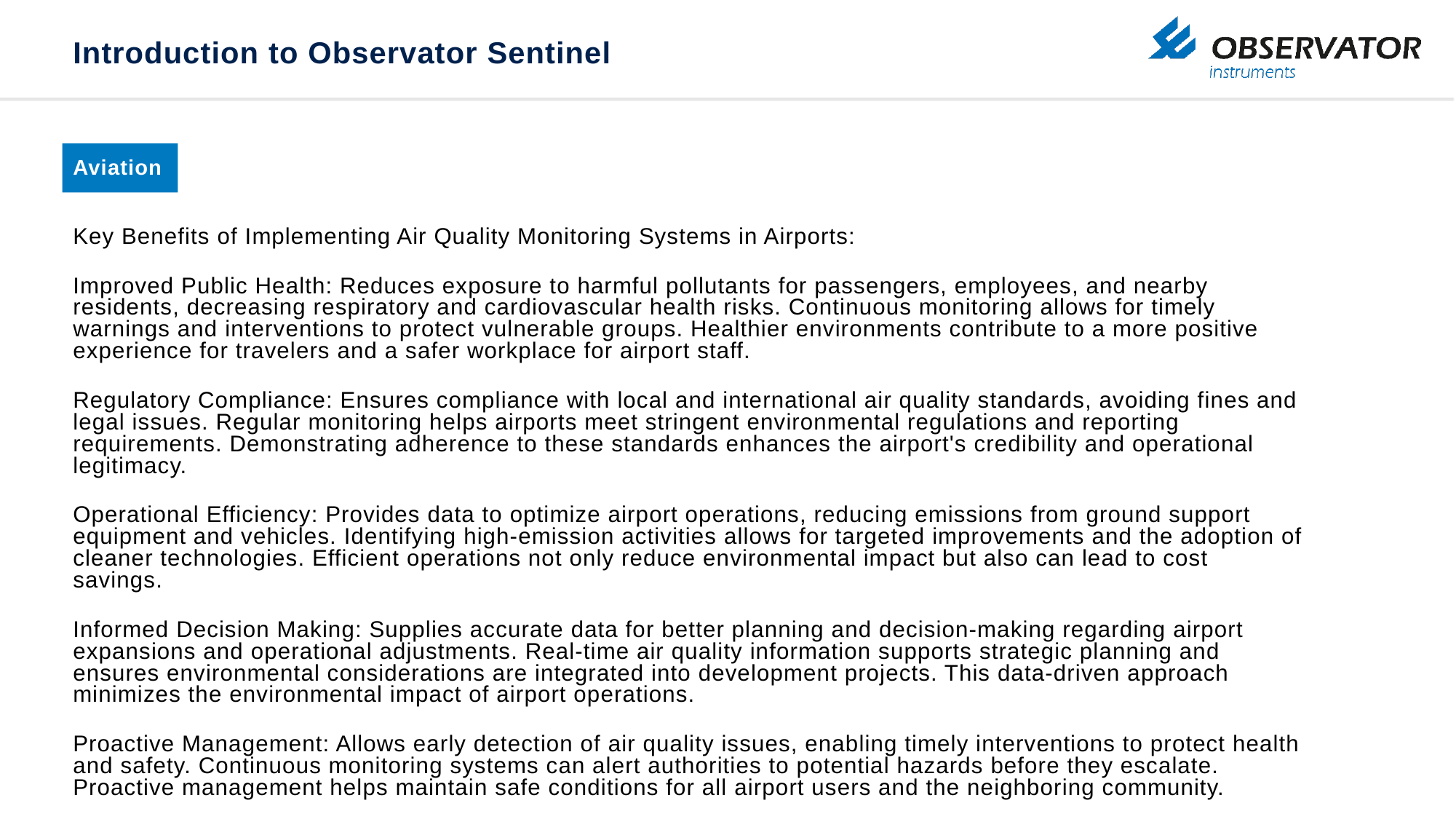

# Introduction to Observator Sentinel
Aviation
Key Benefits of Implementing Air Quality Monitoring Systems in Airports:
Improved Public Health: Reduces exposure to harmful pollutants for passengers, employees, and nearby residents, decreasing respiratory and cardiovascular health risks. Continuous monitoring allows for timely warnings and interventions to protect vulnerable groups. Healthier environments contribute to a more positive experience for travelers and a safer workplace for airport staff.
Regulatory Compliance: Ensures compliance with local and international air quality standards, avoiding fines and legal issues. Regular monitoring helps airports meet stringent environmental regulations and reporting requirements. Demonstrating adherence to these standards enhances the airport's credibility and operational legitimacy.
Operational Efficiency: Provides data to optimize airport operations, reducing emissions from ground support equipment and vehicles. Identifying high-emission activities allows for targeted improvements and the adoption of cleaner technologies. Efficient operations not only reduce environmental impact but also can lead to cost savings.
Informed Decision Making: Supplies accurate data for better planning and decision-making regarding airport expansions and operational adjustments. Real-time air quality information supports strategic planning and ensures environmental considerations are integrated into development projects. This data-driven approach minimizes the environmental impact of airport operations.
Proactive Management: Allows early detection of air quality issues, enabling timely interventions to protect health and safety. Continuous monitoring systems can alert authorities to potential hazards before they escalate. Proactive management helps maintain safe conditions for all airport users and the neighboring community.